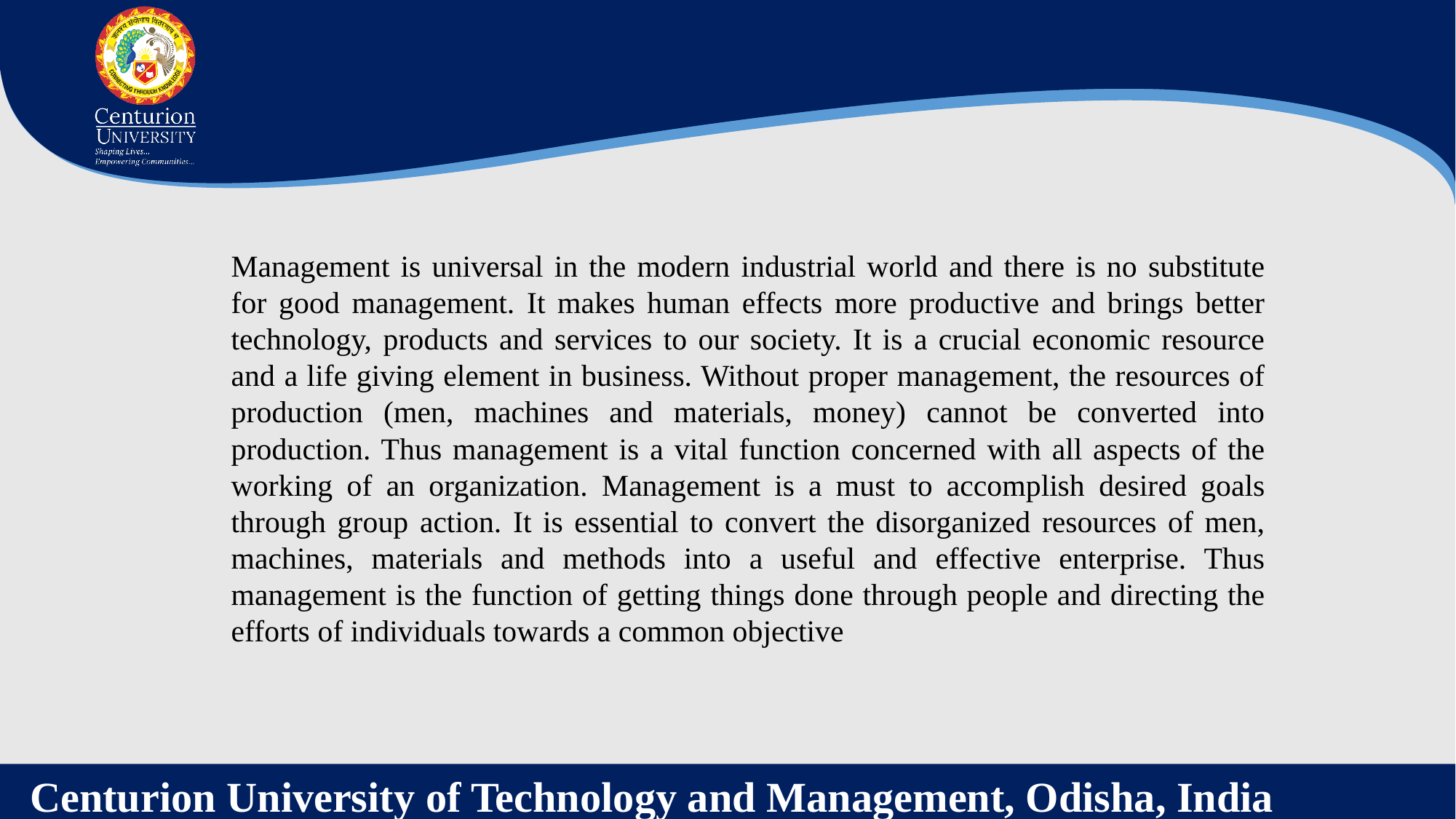

Management is universal in the modern industrial world and there is no substitute for good management. It makes human effects more productive and brings better technology, products and services to our society. It is a crucial economic resource and a life giving element in business. Without proper management, the resources of production (men, machines and materials, money) cannot be converted into production. Thus management is a vital function concerned with all aspects of the working of an organization. Management is a must to accomplish desired goals through group action. It is essential to convert the disorganized resources of men, machines, materials and methods into a useful and effective enterprise. Thus management is the function of getting things done through people and directing the efforts of individuals towards a common objective